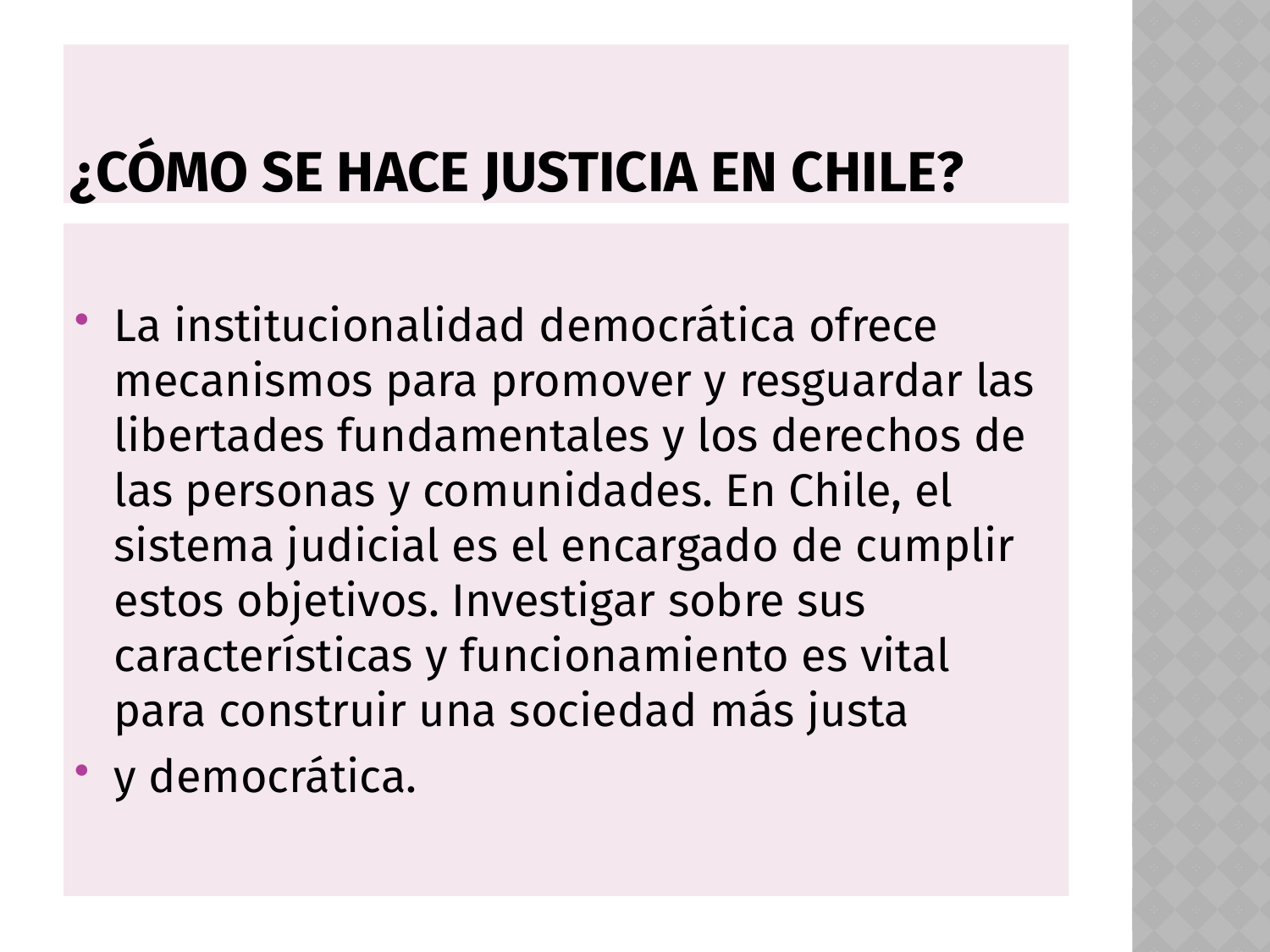

# ¿Cómo SE HACE JUSTICIA EN CHILE?

La institucionalidad democrática ofrece mecanismos para promover y resguardar las libertades fundamentales y los derechos de las personas y comunidades. En Chile, el sistema judicial es el encargado de cumplir estos objetivos. Investigar sobre sus características y funcionamiento es vital para construir una sociedad más justa
y democrática.